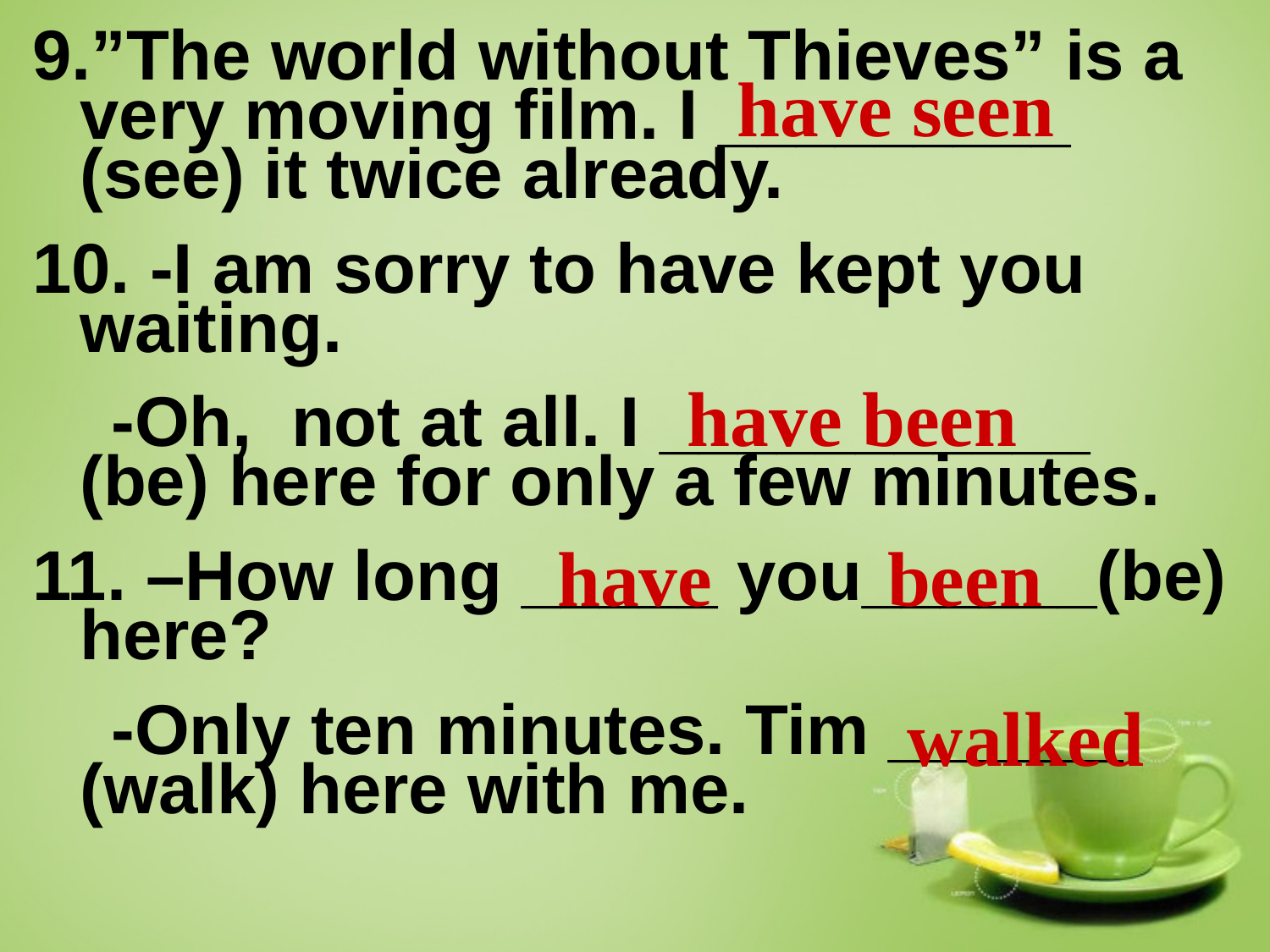

9.”The world without Thieves” is a very moving film. I _________ (see) it twice already.
10. -I am sorry to have kept you waiting.
    -Oh,  not at all. I ___________ (be) here for only a few minutes.
11. –How long _____ you______(be) here?
    -Only ten minutes. Tim ______ (walk) here with me.
have seen
have been
have         been
walked